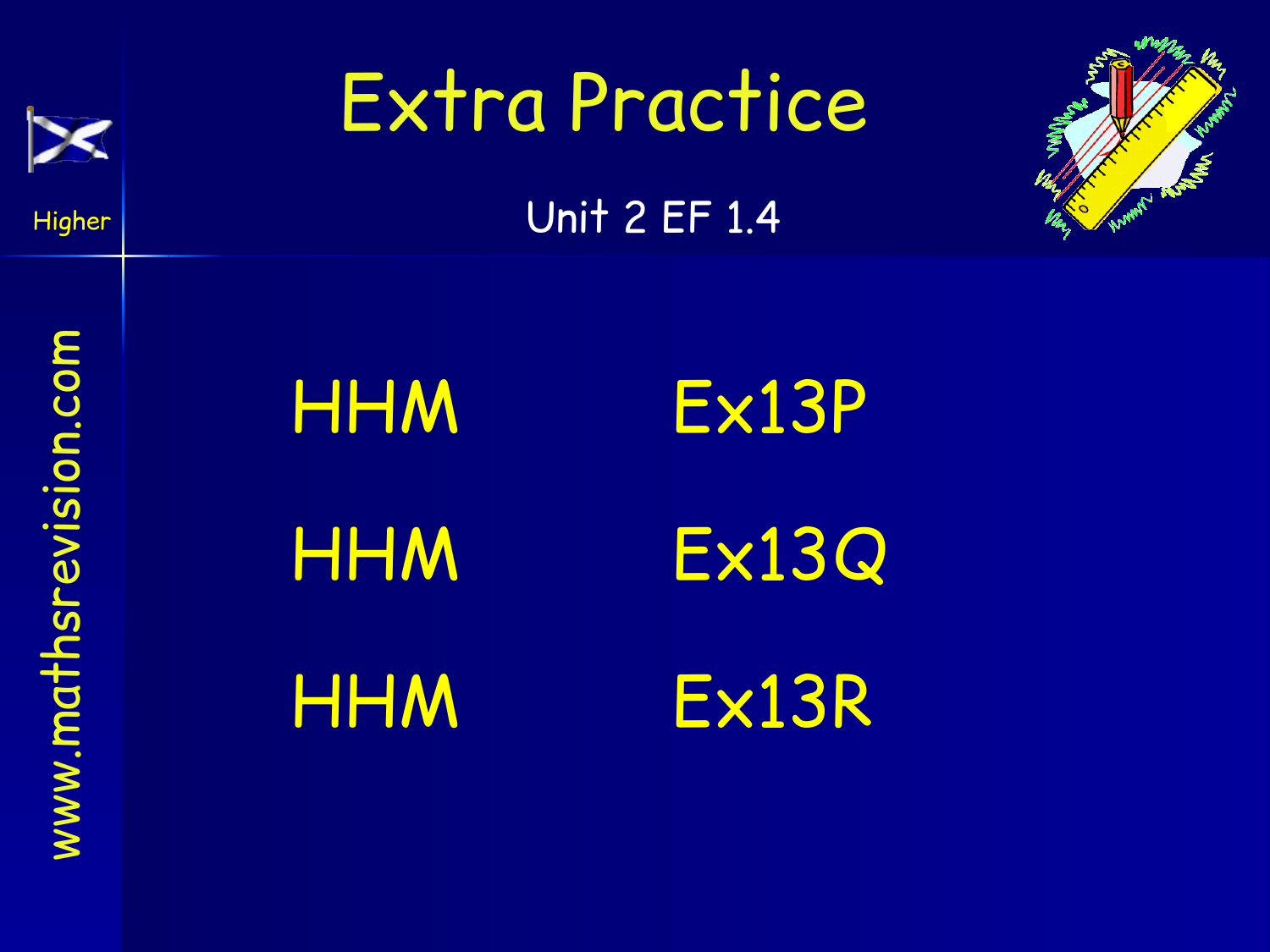

# Extra Practice
HHM 		Ex13P
HHM 		Ex13Q
HHM 		Ex13R